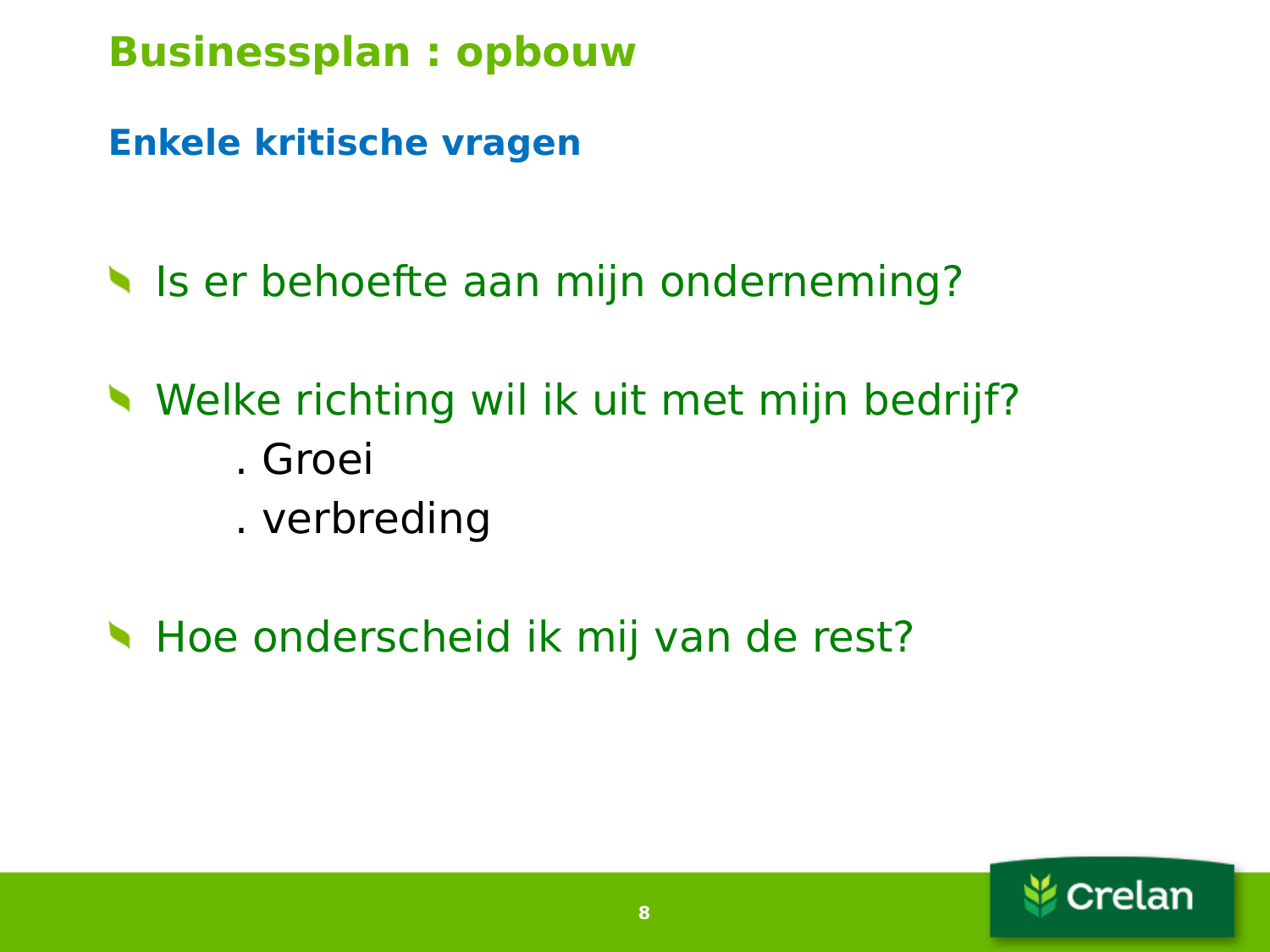

# Businessplan : opbouw Enkele kritische vragen
Is er behoefte aan mijn onderneming?

Welke richting wil ik uit met mijn bedrijf?
	. Groei
	. verbreding

Hoe onderscheid ik mij van de rest?

8